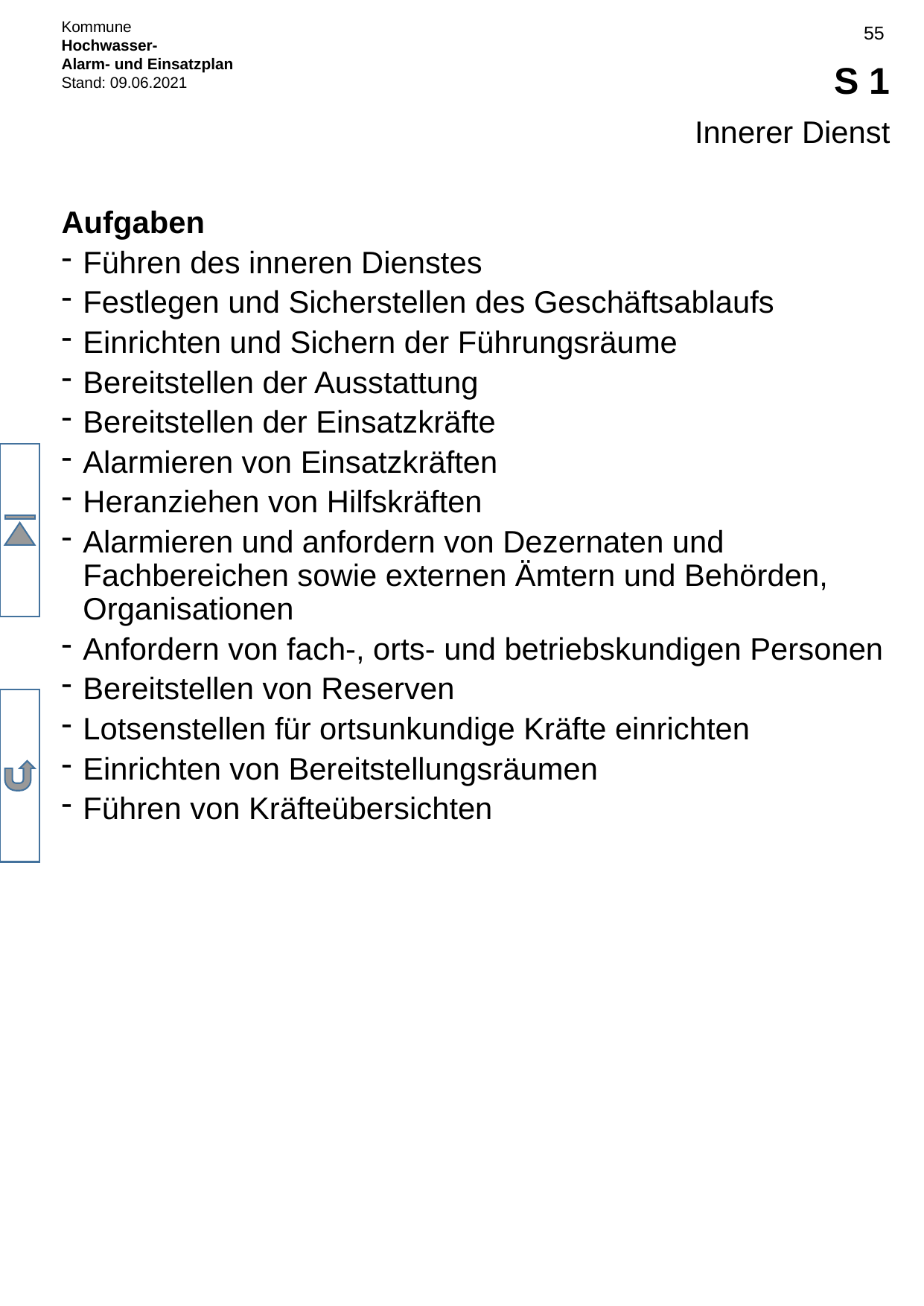

# S 1
Innerer Dienst
Aufgaben
Führen des inneren Dienstes
Festlegen und Sicherstellen des Geschäftsablaufs
Einrichten und Sichern der Führungsräume
Bereitstellen der Ausstattung
Bereitstellen der Einsatzkräfte
Alarmieren von Einsatzkräften
Heranziehen von Hilfskräften
Alarmieren und anfordern von Dezernaten und Fachbereichen sowie externen Ämtern und Behörden, Organisationen
Anfordern von fach-, orts- und betriebskundigen Personen
Bereitstellen von Reserven
Lotsenstellen für ortsunkundige Kräfte einrichten
Einrichten von Bereitstellungsräumen
Führen von Kräfteübersichten